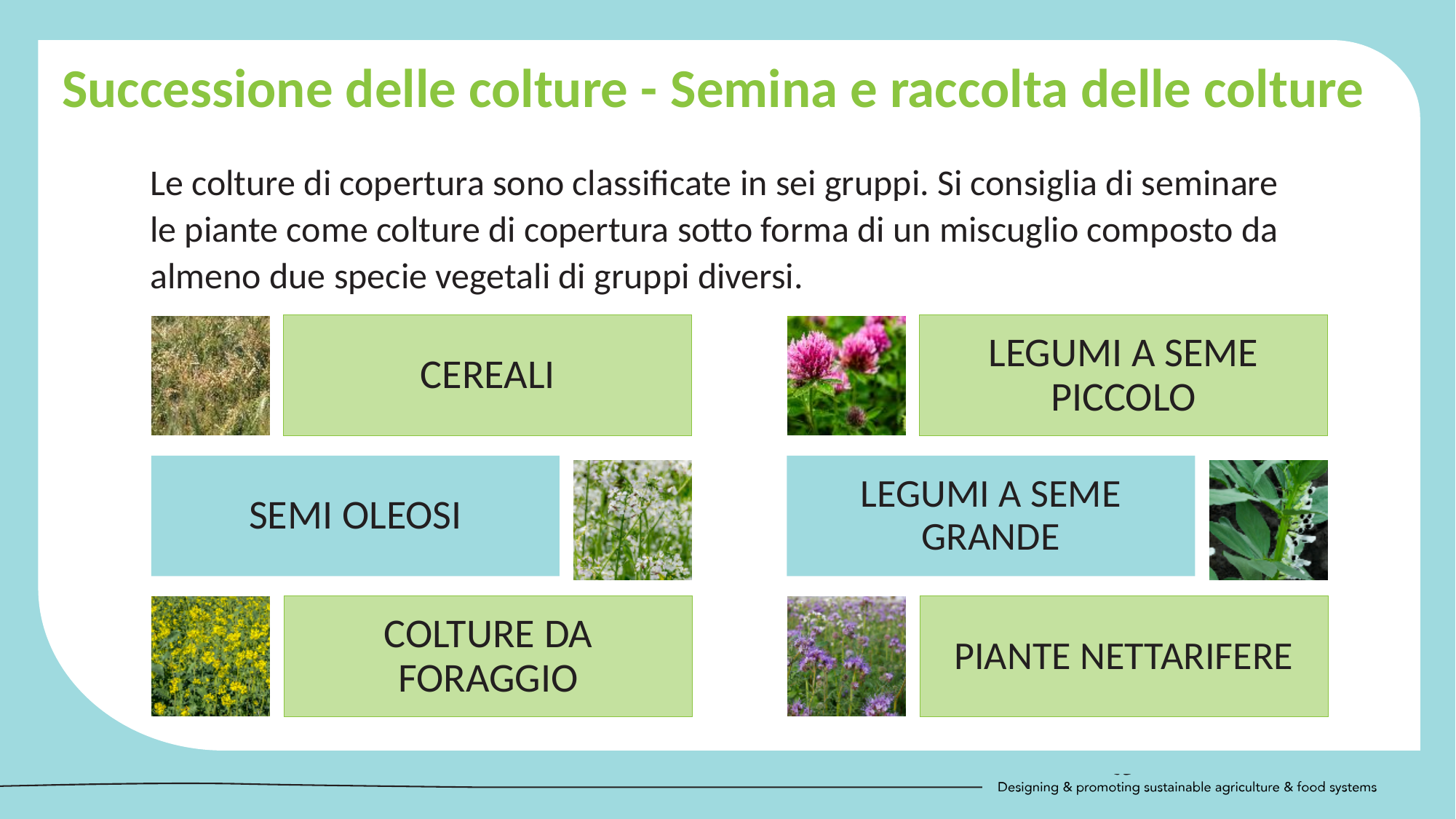

Successione delle colture - Semina e raccolta delle colture

Le colture di copertura sono classificate in sei gruppi. Si consiglia di seminare le piante come colture di copertura sotto forma di un miscuglio composto da almeno due specie vegetali di gruppi diversi.
LEGUMI A SEME PICCOLO
LEGUMI A SEME GRANDE
PIANTE NETTARIFERE
CEREALI
SEMI OLEOSI
COLTURE DA FORAGGIO